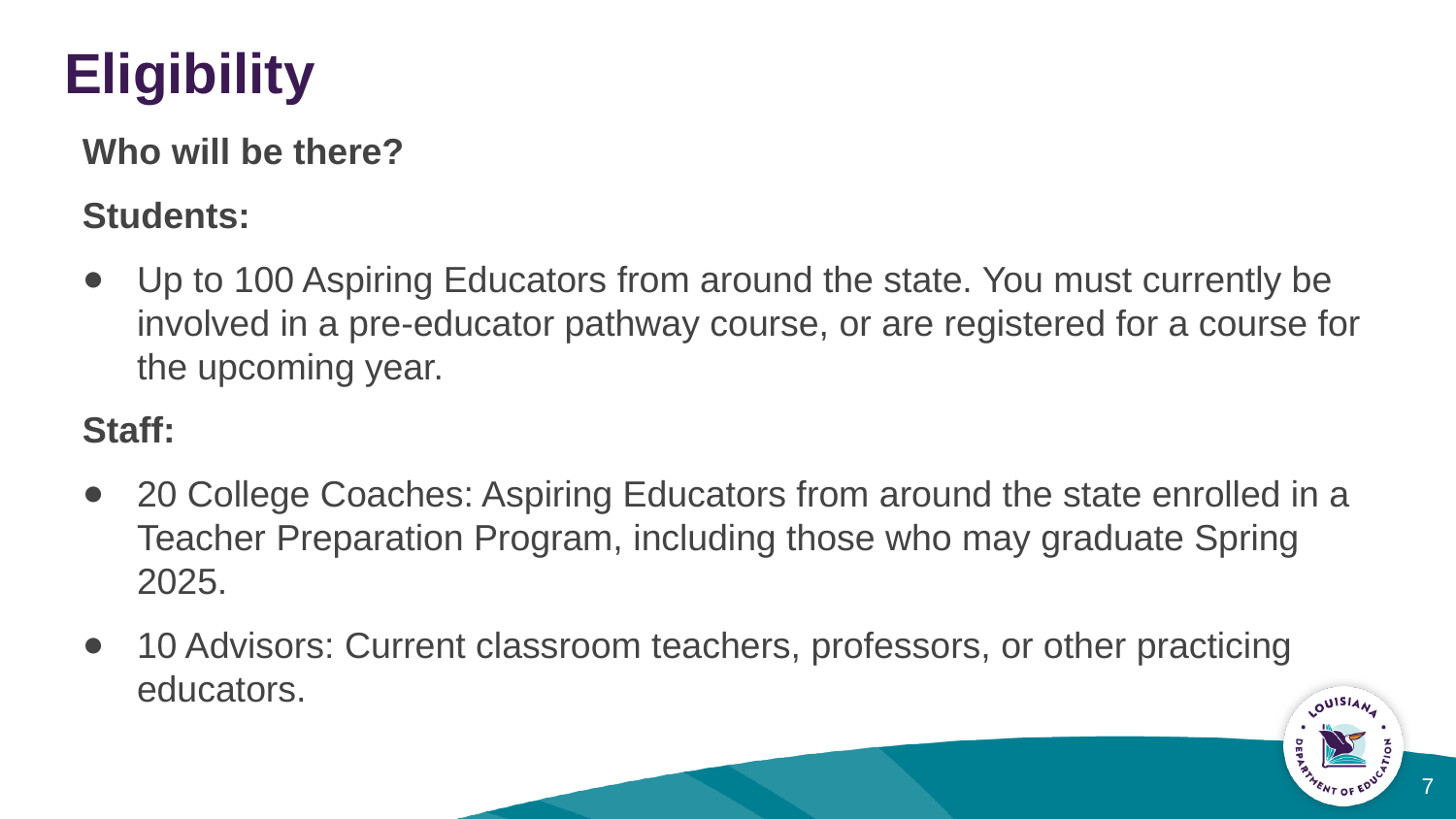

# Eligibility
Who will be there?
Students:
Up to 100 Aspiring Educators from around the state. You must currently be involved in a pre-educator pathway course, or are registered for a course for the upcoming year.
Staff:
20 College Coaches: Aspiring Educators from around the state enrolled in a Teacher Preparation Program, including those who may graduate Spring 2025.
10 Advisors: Current classroom teachers, professors, or other practicing educators.

7